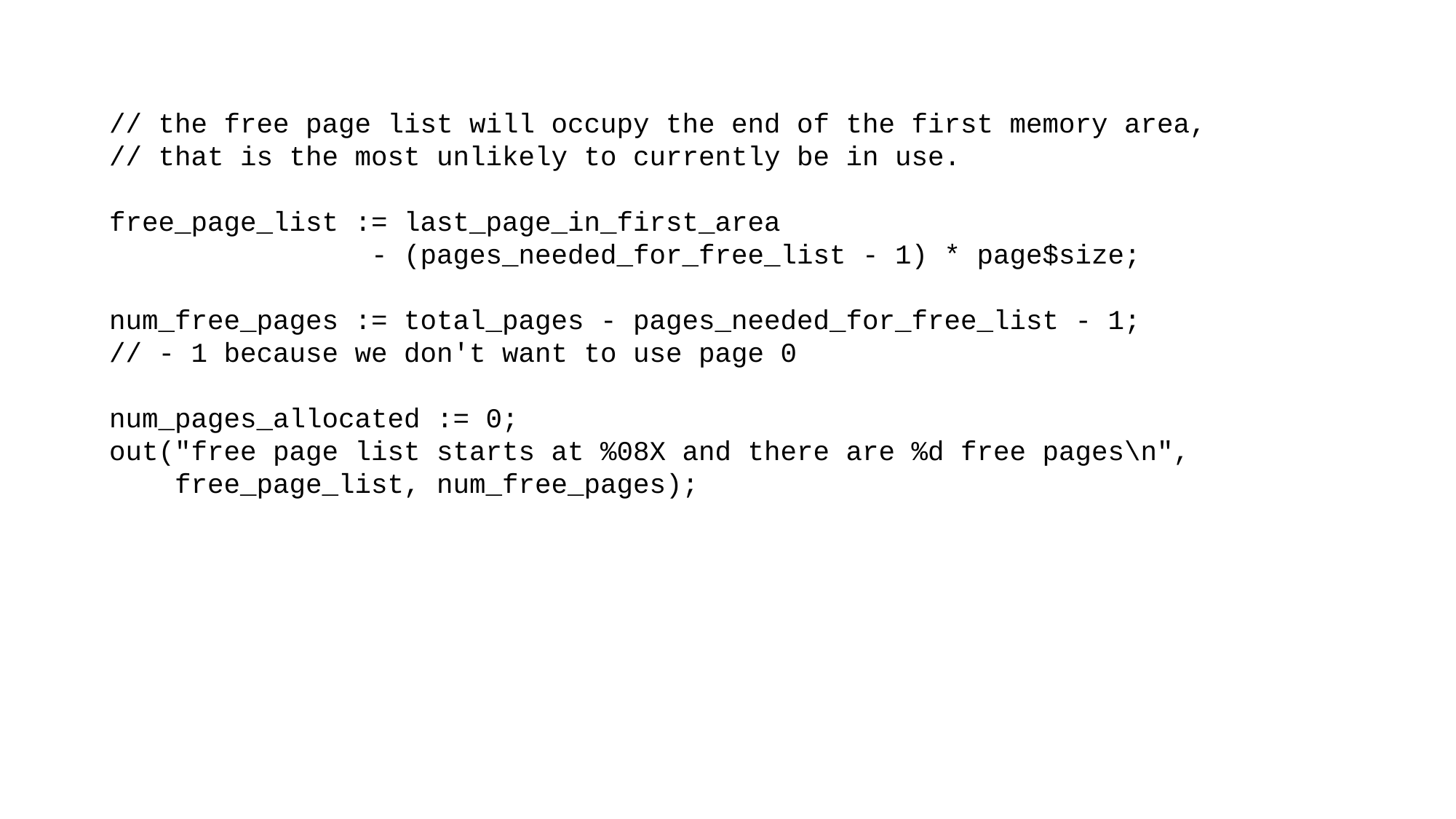

// the free page list will occupy the end of the first memory area,
  // that is the most unlikely to currently be in use.

  free_page_list := last_page_in_first_area
                  - (pages_needed_for_free_list - 1) * page$size;

  num_free_pages := total_pages - pages_needed_for_free_list - 1;
  // - 1 because we don't want to use page 0

  num_pages_allocated := 0;
  out("free page list starts at %08X and there are %d free pages\n",
      free_page_list, num_free_pages);